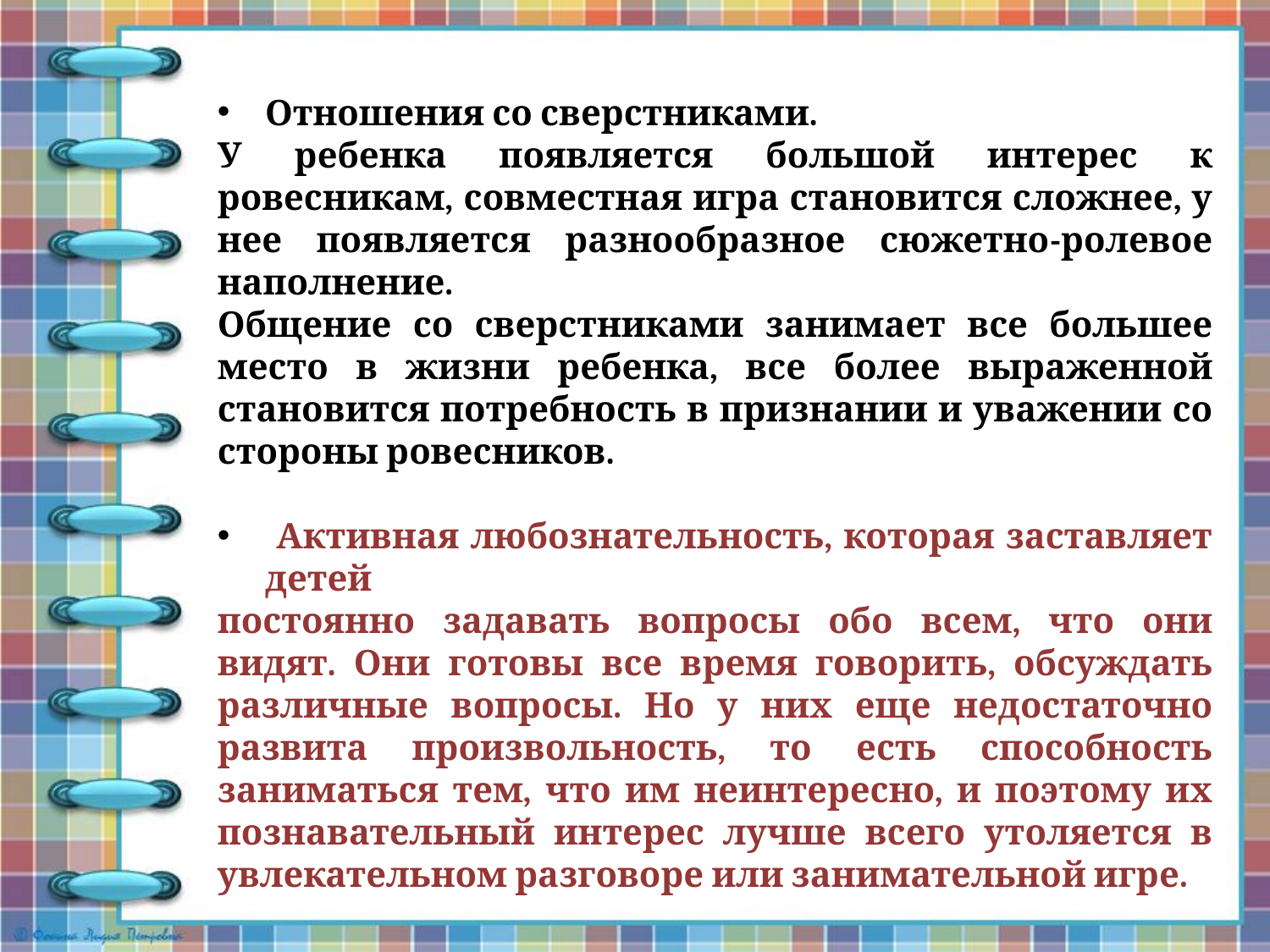

Отношения со сверстниками.
У ребенка появляется большой интерес к ровесникам, совместная игра становится сложнее, у нее появляется разнообразное сюжетно-ролевое наполнение.
Общение со сверстниками занимает все большее место в жизни ребенка, все более выраженной становится потребность в признании и уважении со стороны ровесников.

 Активная любознательность, которая заставляет детей
постоянно задавать вопросы обо всем, что они видят. Они готовы все время говорить, обсуждать различные вопросы. Но у них еще недостаточно развита произвольность, то есть способность заниматься тем, что им неинтересно, и поэтому их познавательный интерес лучше всего утоляется в увлекательном разговоре или занимательной игре.